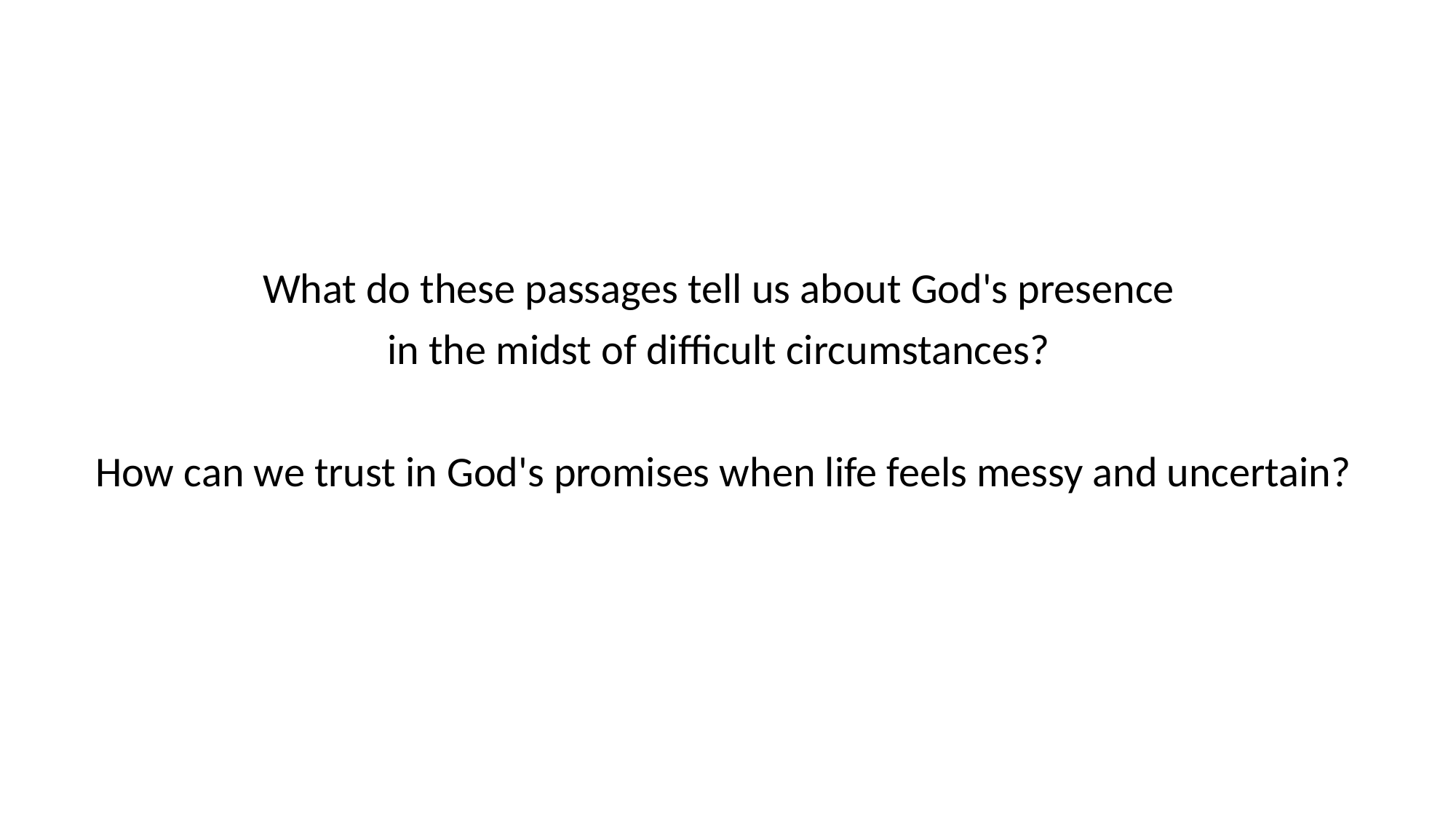

What do these passages tell us about God's presence
in the midst of difficult circumstances?

How can we trust in God's promises when life feels messy and uncertain?